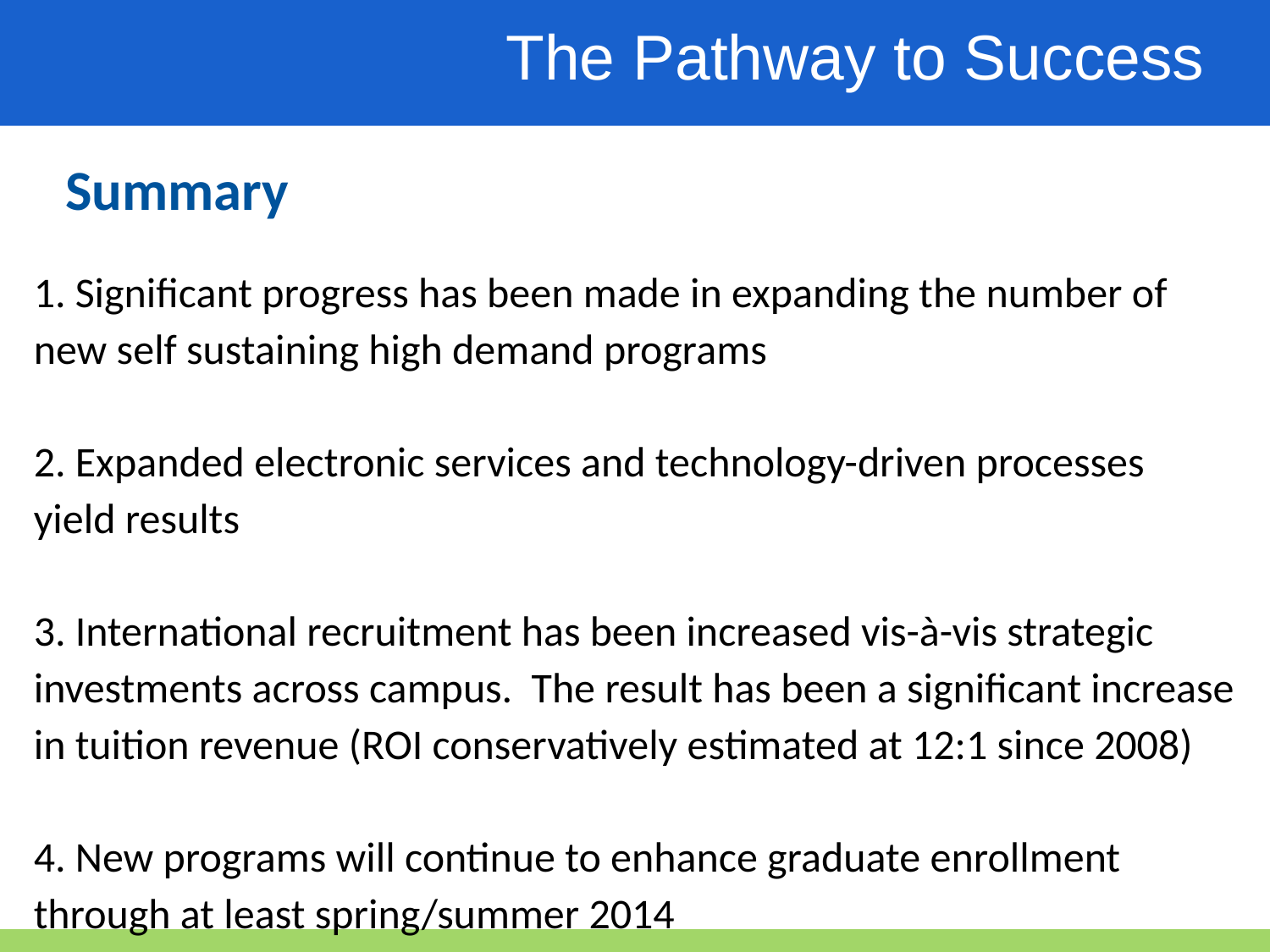

The Pathway to Success
Summary
1. Significant progress has been made in expanding the number of new self sustaining high demand programs

2. Expanded electronic services and technology-driven processes yield results

3. International recruitment has been increased vis-à-vis strategic investments across campus.  The result has been a significant increase in tuition revenue (ROI conservatively estimated at 12:1 since 2008)

4. New programs will continue to enhance graduate enrollment through at least spring/summer 2014